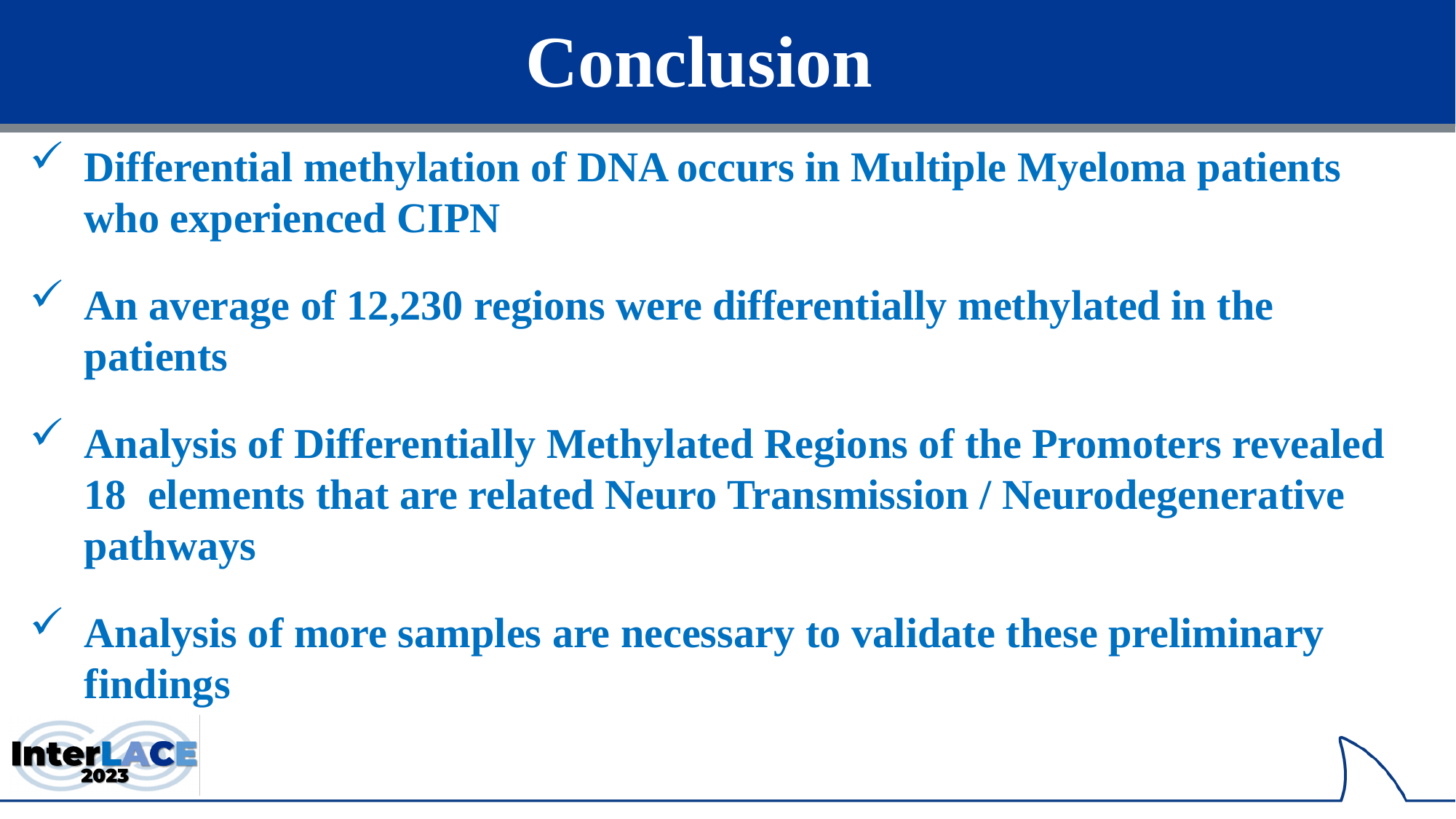

Conclusion
Differential methylation of DNA occurs in Multiple Myeloma patients who experienced CIPN

An average of 12,230 regions were differentially methylated in the patients

Analysis of Differentially Methylated Regions of the Promoters revealed 18  elements that are related Neuro Transmission / Neurodegenerative pathways

Analysis of more samples are necessary to validate these preliminary findings